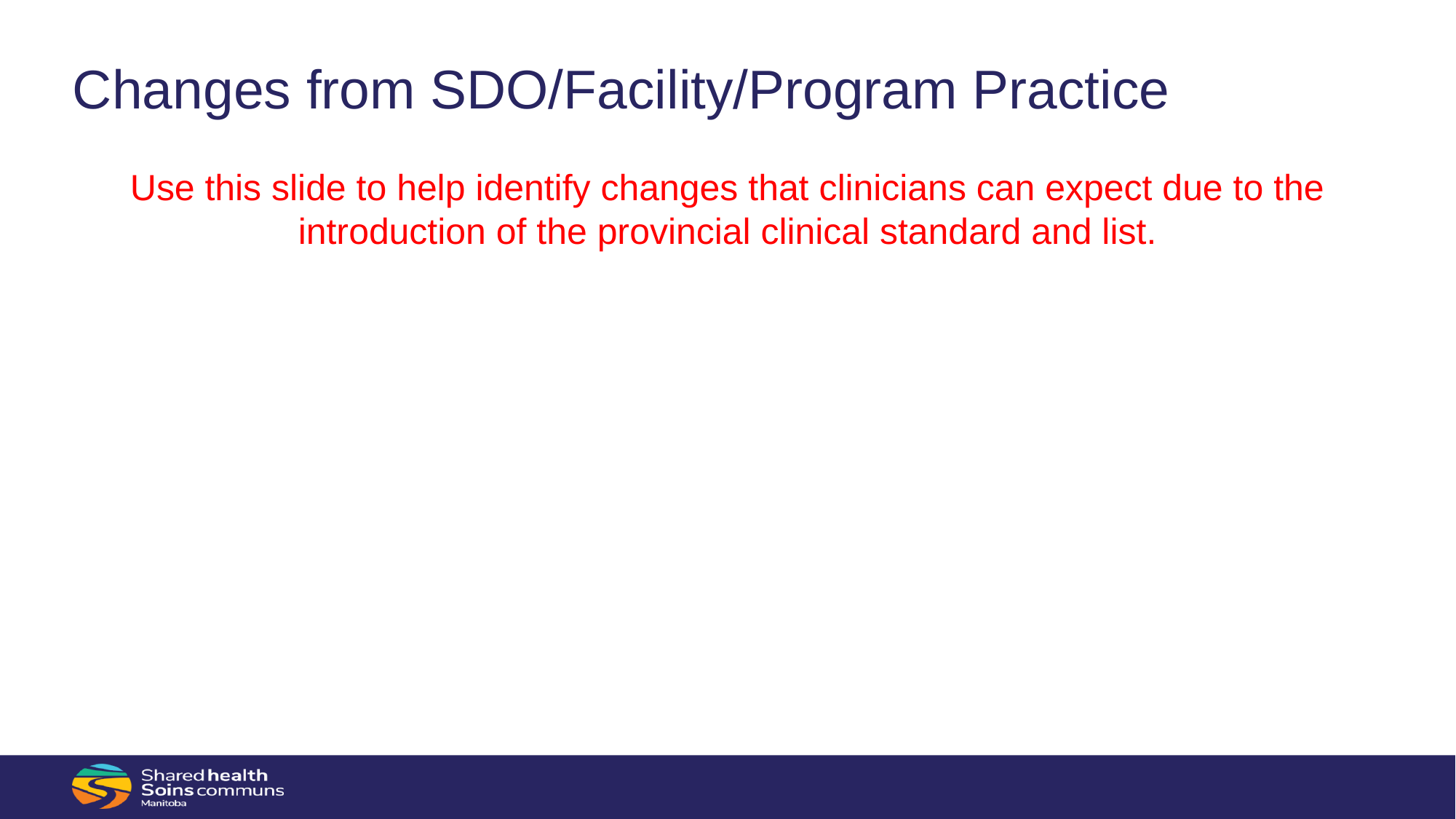

# Changes from SDO/Facility/Program Practice
Use this slide to help identify changes that clinicians can expect due to the introduction of the provincial clinical standard and list.